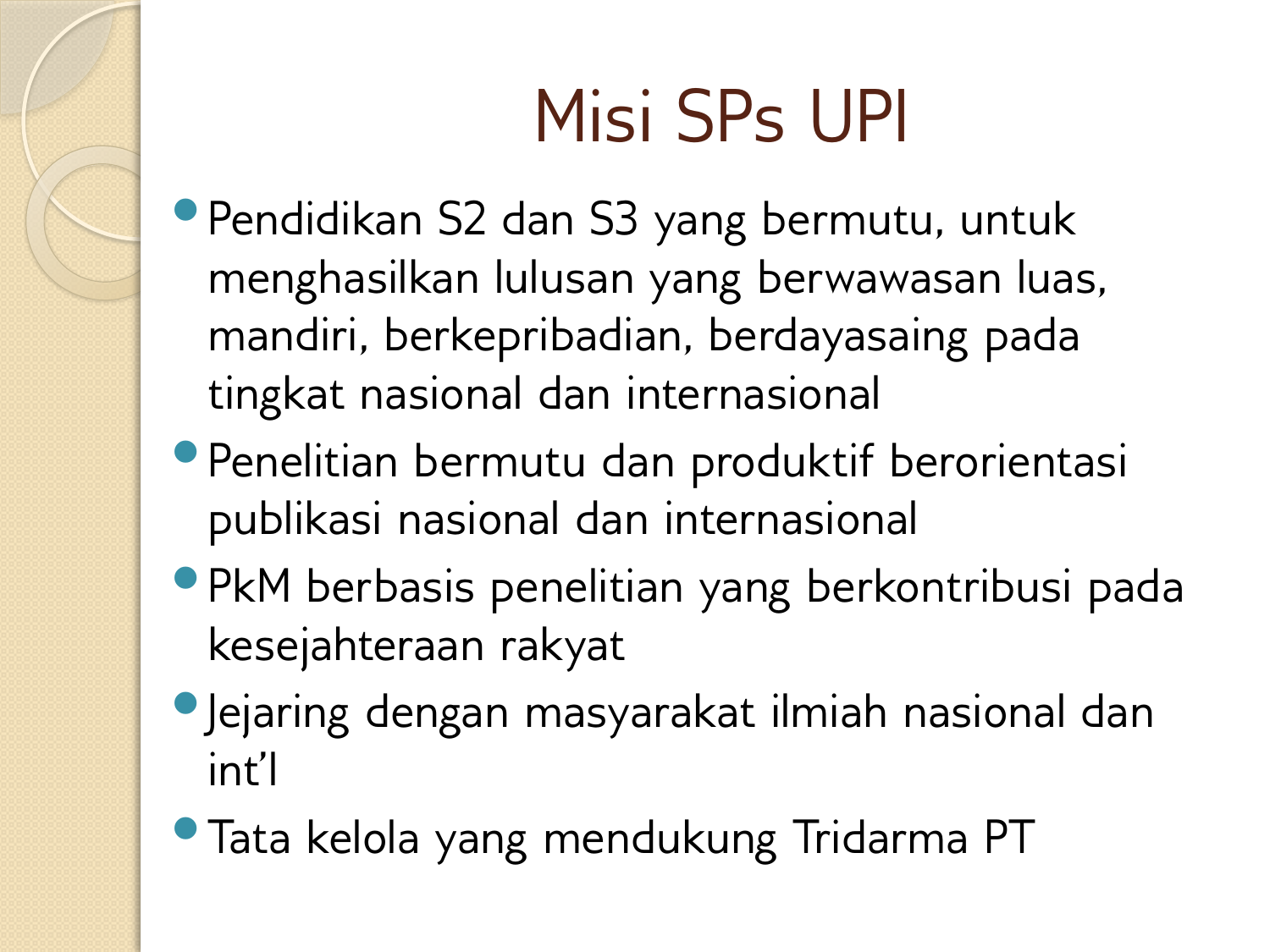

# Misi SPs UPI
Pendidikan S2 dan S3 yang bermutu, untuk menghasilkan lulusan yang berwawasan luas, mandiri, berkepribadian, berdayasaing pada tingkat nasional dan internasional
Penelitian bermutu dan produktif berorientasi publikasi nasional dan internasional
PkM berbasis penelitian yang berkontribusi pada kesejahteraan rakyat
Jejaring dengan masyarakat ilmiah nasional dan int’l
Tata kelola yang mendukung Tridarma PT